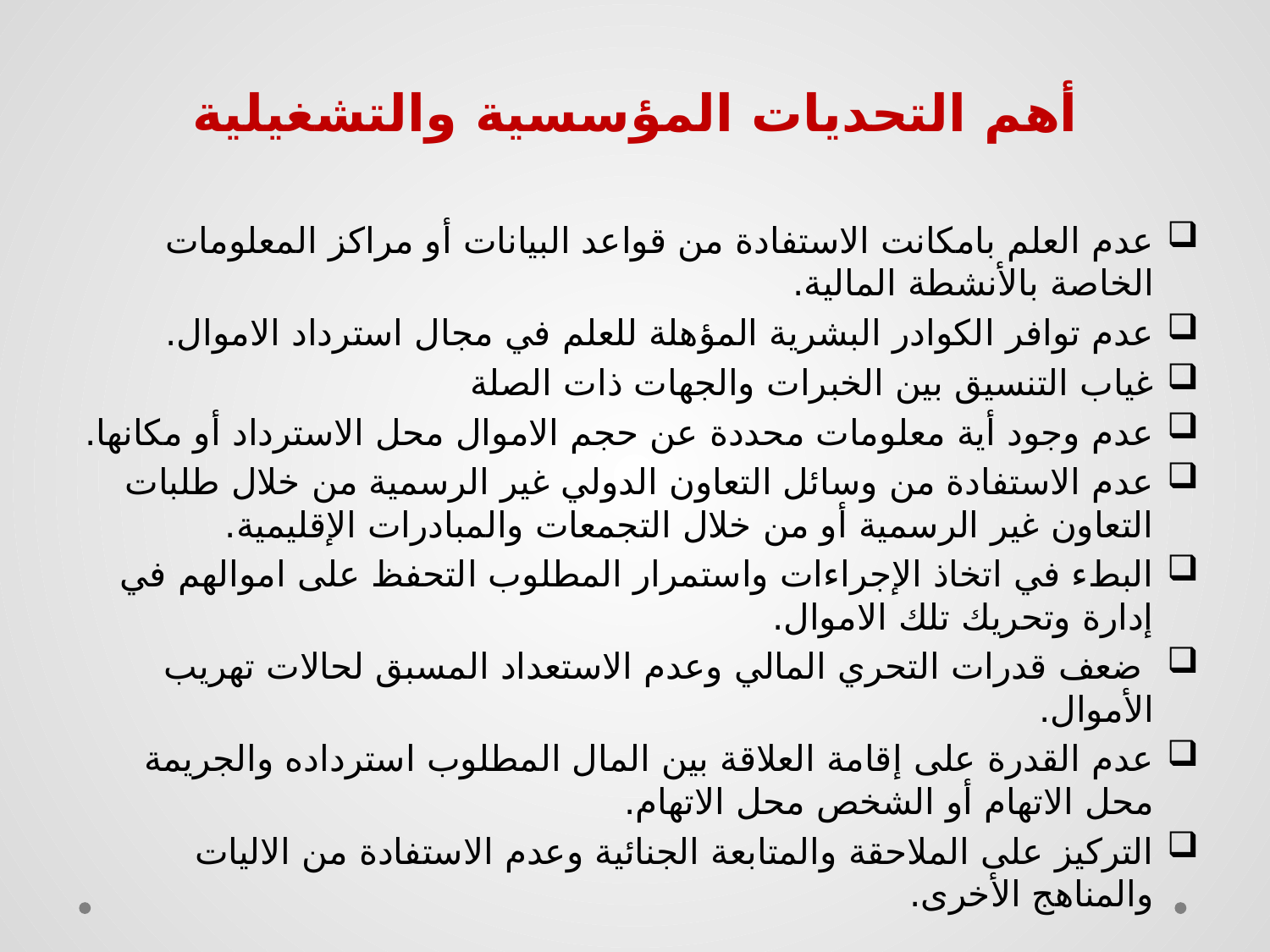

# أهم التحديات المؤسسية والتشغيلية
عدم العلم بامكانت الاستفادة من قواعد البيانات أو مراكز المعلومات الخاصة بالأنشطة المالية.
عدم توافر الكوادر البشرية المؤهلة للعلم في مجال استرداد الاموال.
غياب التنسيق بين الخبرات والجهات ذات الصلة
عدم وجود أية معلومات محددة عن حجم الاموال محل الاسترداد أو مكانها.
عدم الاستفادة من وسائل التعاون الدولي غير الرسمية من خلال طلبات التعاون غير الرسمية أو من خلال التجمعات والمبادرات الإقليمية.
البطء في اتخاذ الإجراءات واستمرار المطلوب التحفظ على اموالهم في إدارة وتحريك تلك الاموال.
 ضعف قدرات التحري المالي وعدم الاستعداد المسبق لحالات تهريب الأموال.
عدم القدرة على إقامة العلاقة بين المال المطلوب استرداده والجريمة محل الاتهام أو الشخص محل الاتهام.
التركيز على الملاحقة والمتابعة الجنائية وعدم الاستفادة من الاليات والمناهج الأخرى.